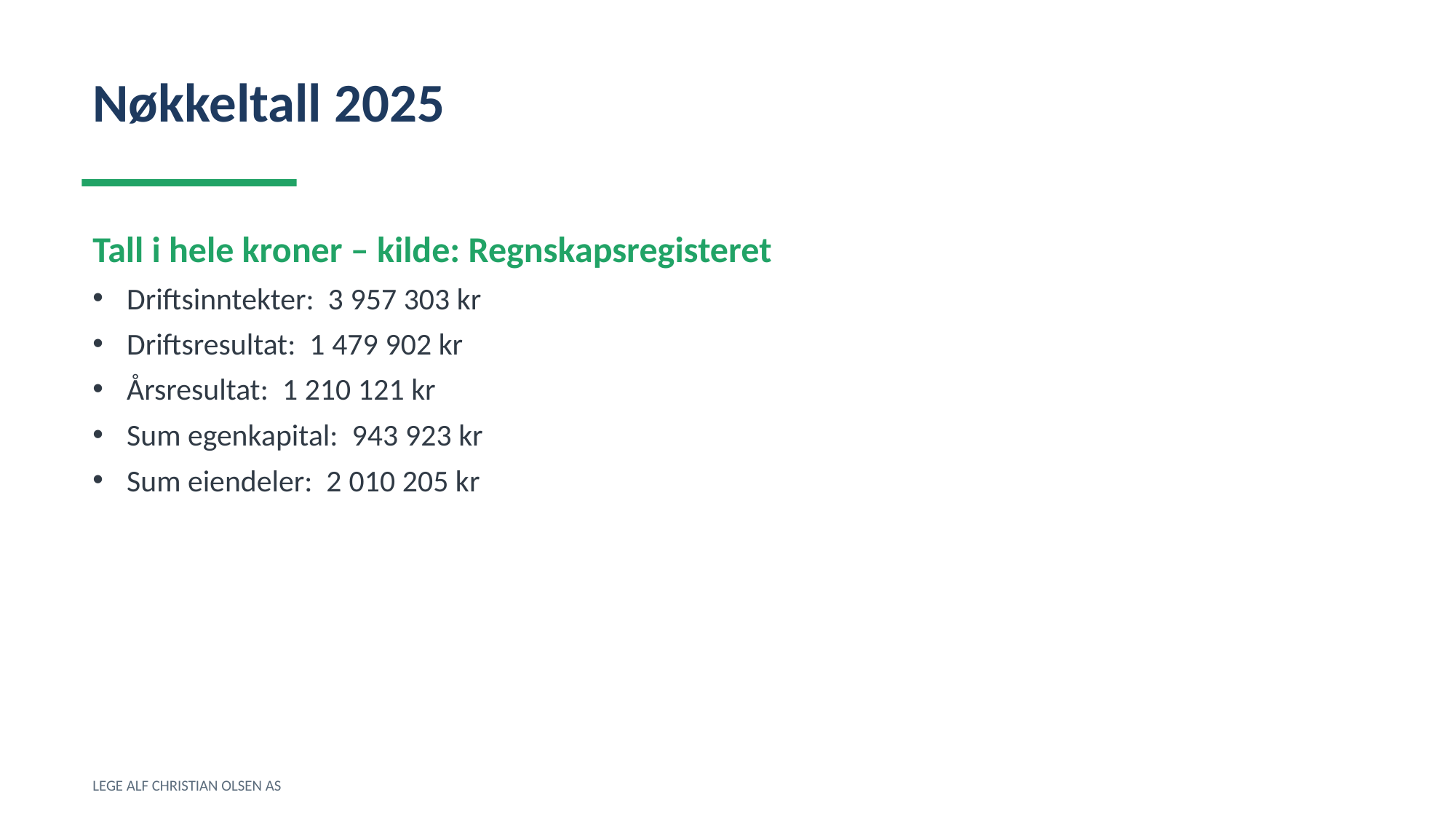

Nøkkeltall 2025

Tall i hele kroner – kilde: Regnskapsregisteret
Driftsinntekter:  3 957 303 kr
Driftsresultat:  1 479 902 kr
Årsresultat:  1 210 121 kr
Sum egenkapital:  943 923 kr
Sum eiendeler:  2 010 205 kr
LEGE ALF CHRISTIAN OLSEN AS